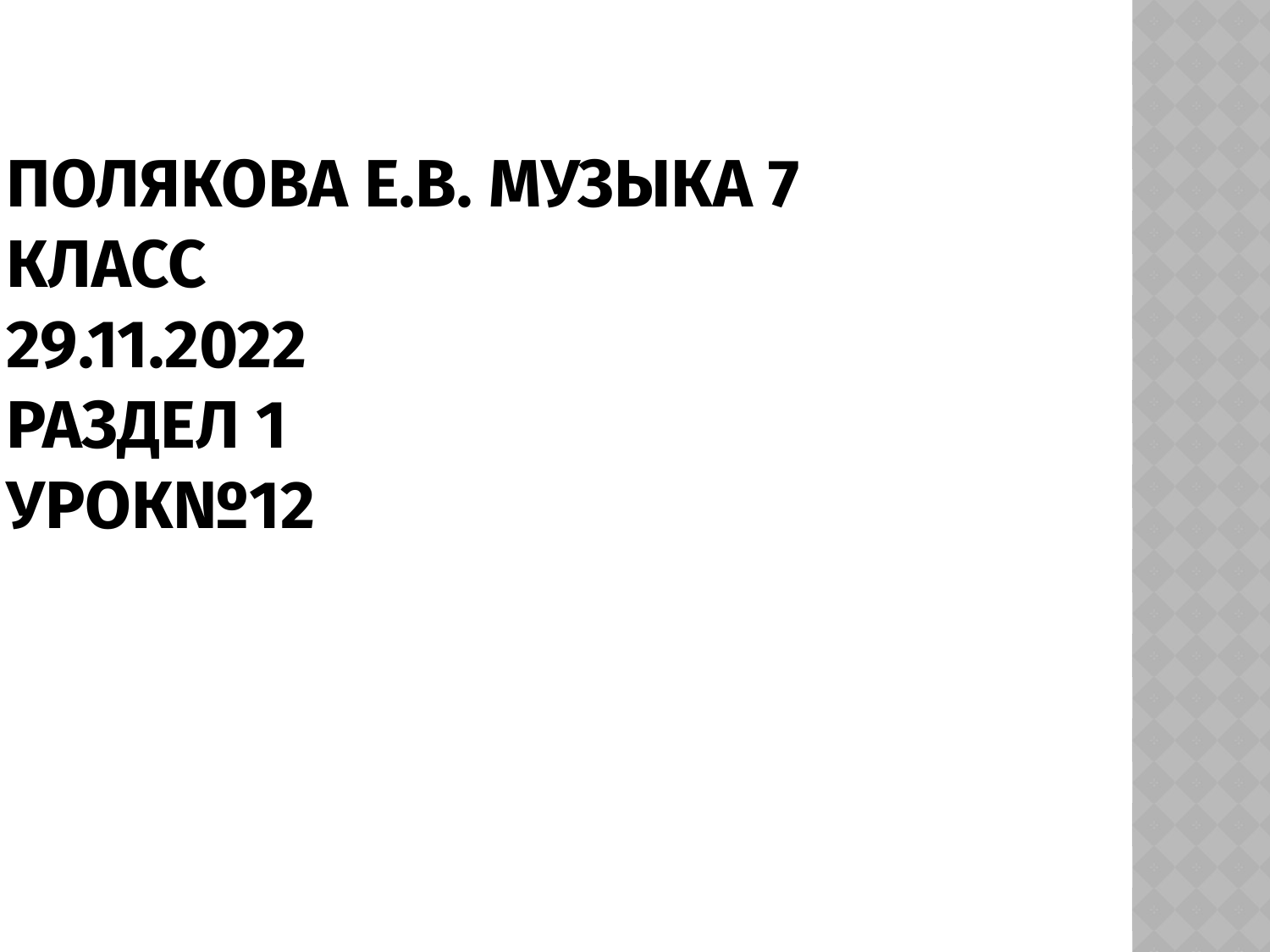

Полякова е.в. Музыка 7 класс
29.11.2022
Раздел 1
урок№12